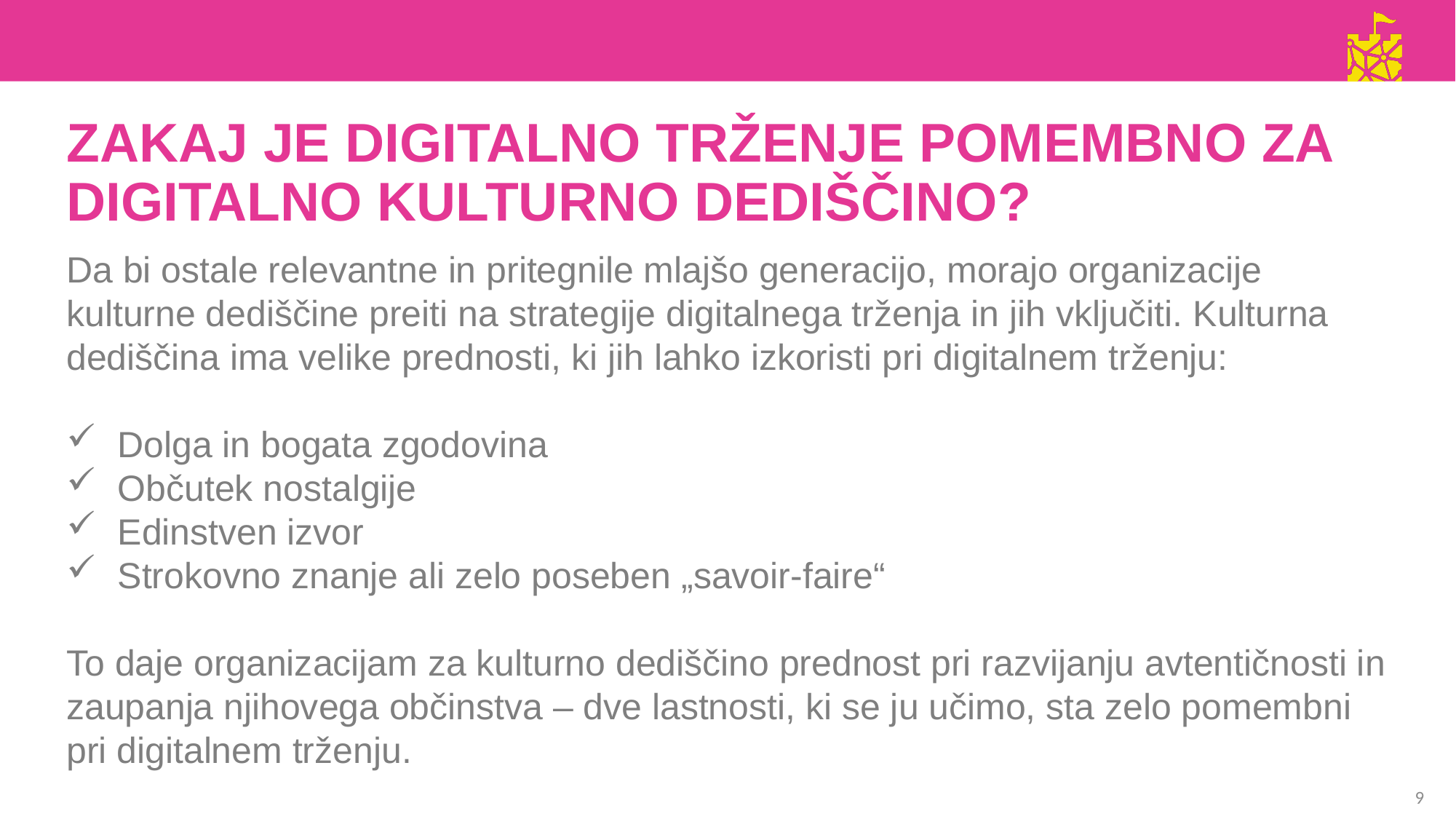

ZAKAJ JE DIGITALNO TRŽENJE POMEMBNO ZA DIGITALNO KULTURNO DEDIŠČINO?
Da bi ostale relevantne in pritegnile mlajšo generacijo, morajo organizacije kulturne dediščine preiti na strategije digitalnega trženja in jih vključiti. Kulturna dediščina ima velike prednosti, ki jih lahko izkoristi pri digitalnem trženju:
 Dolga in bogata zgodovina
 Občutek nostalgije
 Edinstven izvor
 Strokovno znanje ali zelo poseben „savoir-faire“
To daje organizacijam za kulturno dediščino prednost pri razvijanju avtentičnosti in zaupanja njihovega občinstva – dve lastnosti, ki se ju učimo, sta zelo pomembni pri digitalnem trženju.
9